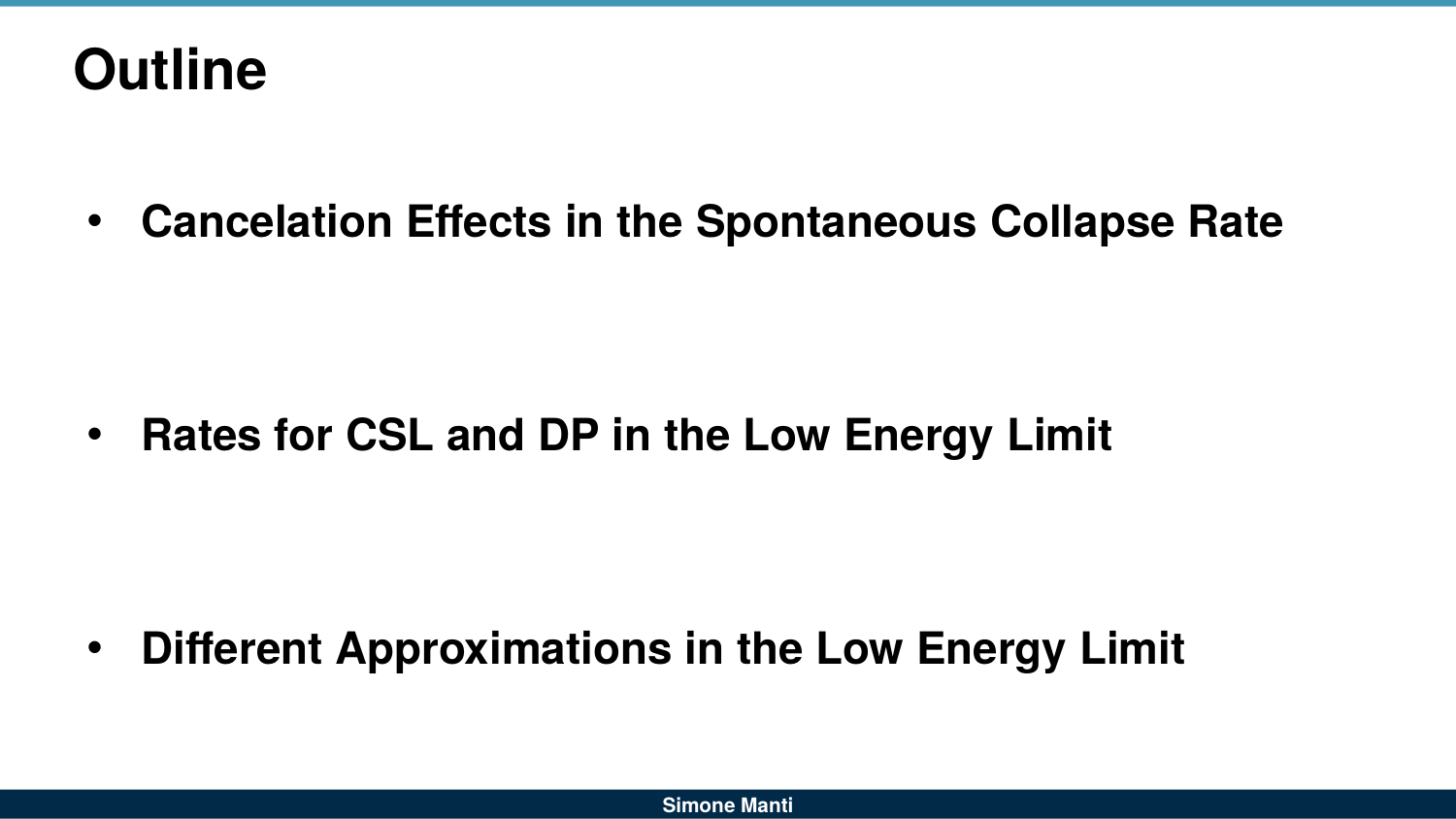

Cancelation Effects in the Spontaneous Collapse Rate
Rates for CSL and DP in the Low Energy Limit
Different Approximations in the Low Energy Limit
# Outline